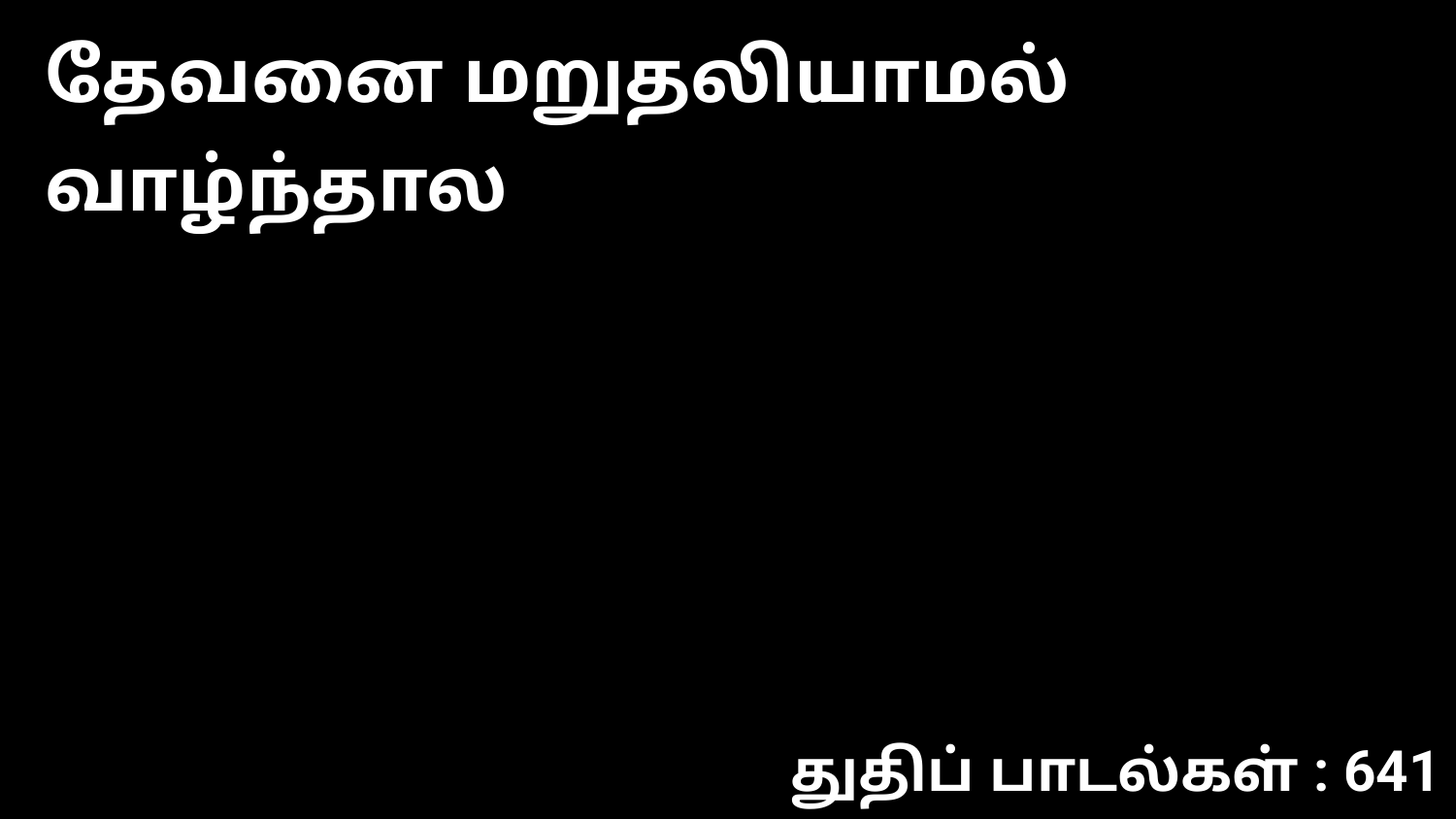

தேவனை மறுதலியாமல் வாழ்ந்தால
துதிப் பாடல்கள் : 641